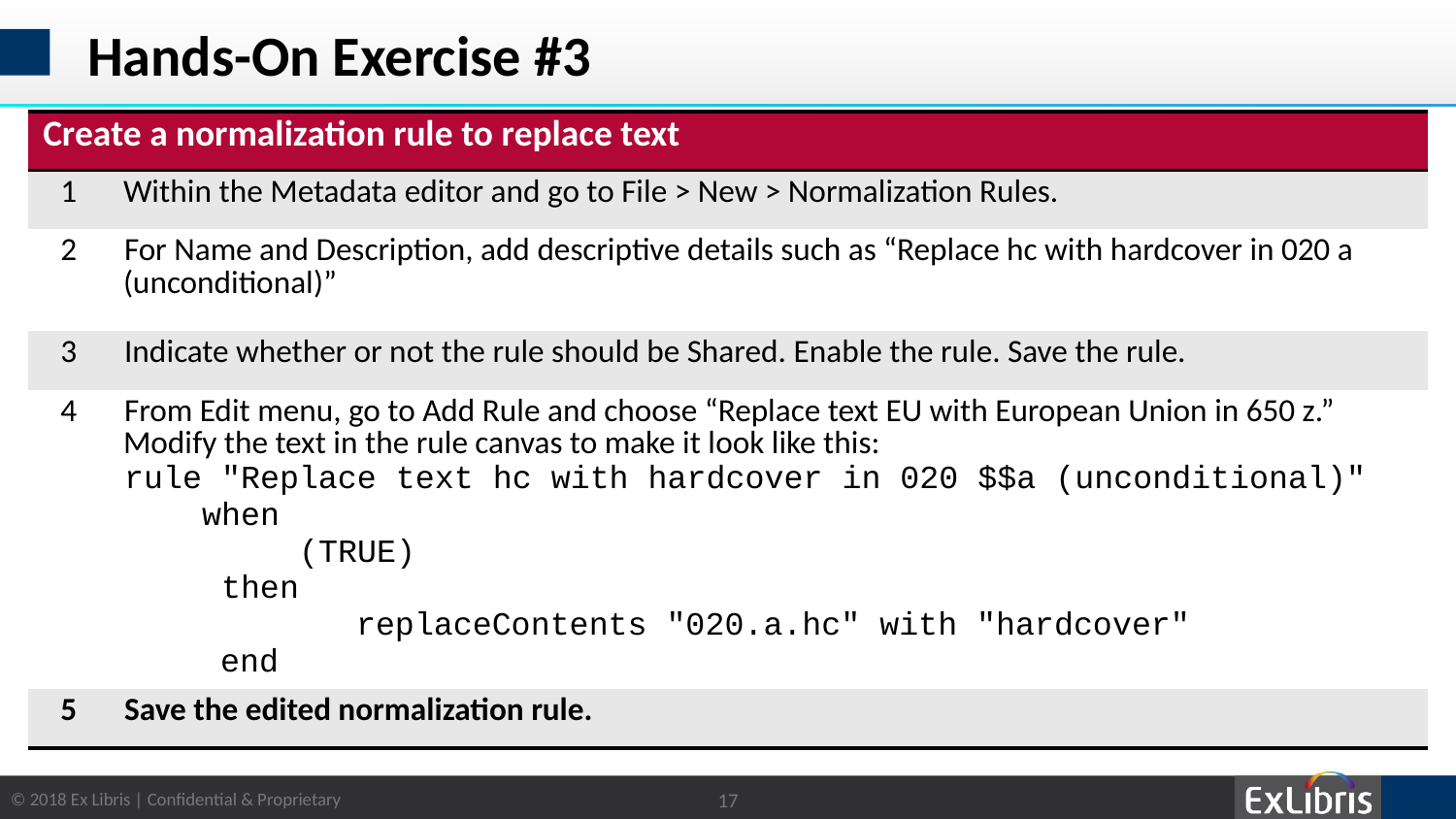

# Hands-On Exercise #3
| Create a normalization rule to replace text |  |
| --- | --- |
| 1 | Within the Metadata editor and go to File > New > Normalization Rules. |
| 2 | For Name and Description, add descriptive details such as “Replace hc with hardcover in 020 a (unconditional)” |
| 3 | Indicate whether or not the rule should be Shared. Enable the rule. Save the rule. |
| 4 | From Edit menu, go to Add Rule and choose “Replace text EU with European Union in 650 z.” Modify the text in the rule canvas to make it look like this: rule "Replace text hc with hardcover in 020 $$a (unconditional)" when (TRUE) then replaceContents "020.a.hc" with "hardcover" end |
| 5 | Save the edited normalization rule. |
17